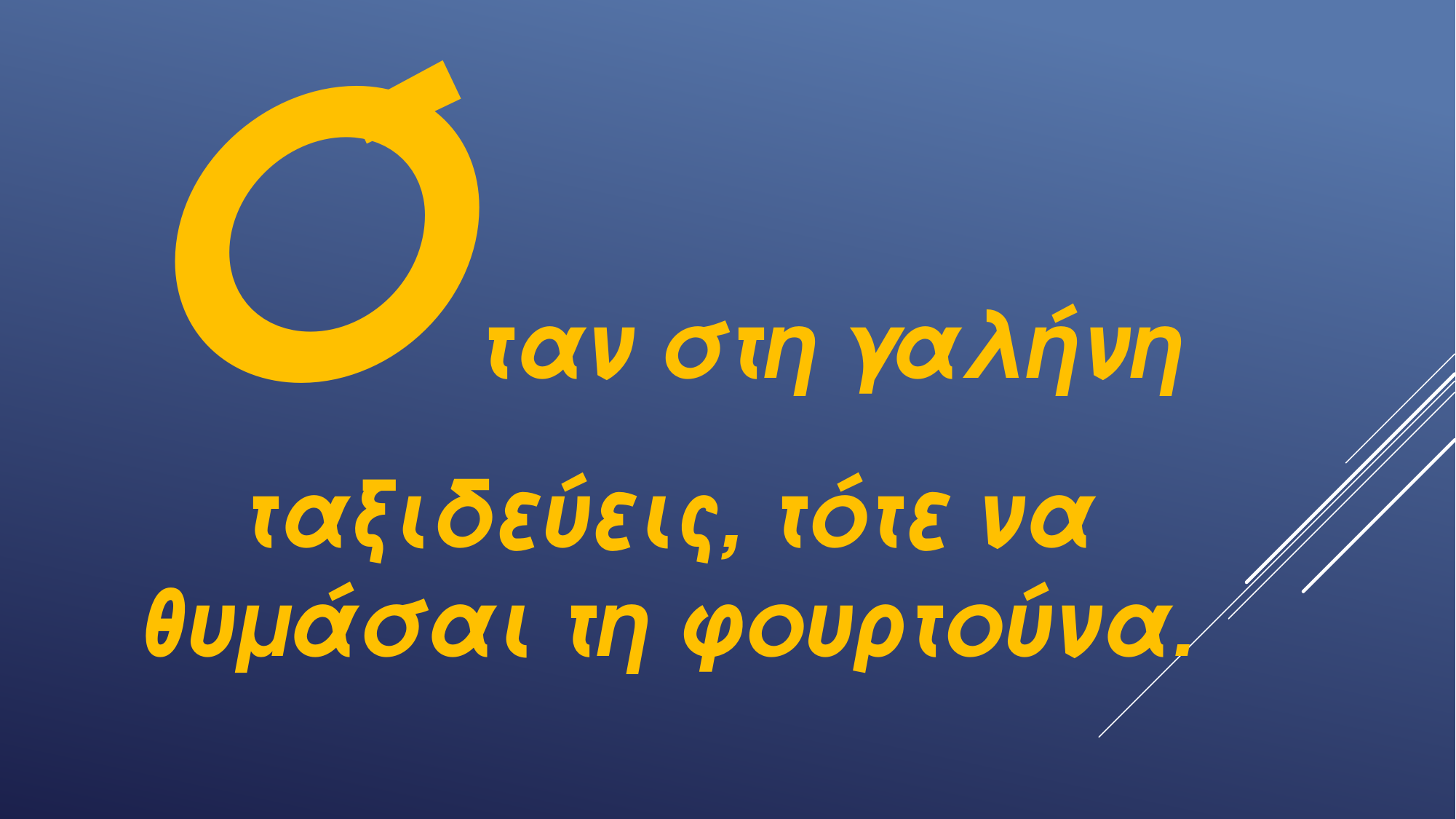

Όταν στη γαλήνη ταξιδεύεις, τότε να θυμάσαι τη φουρτούνα.